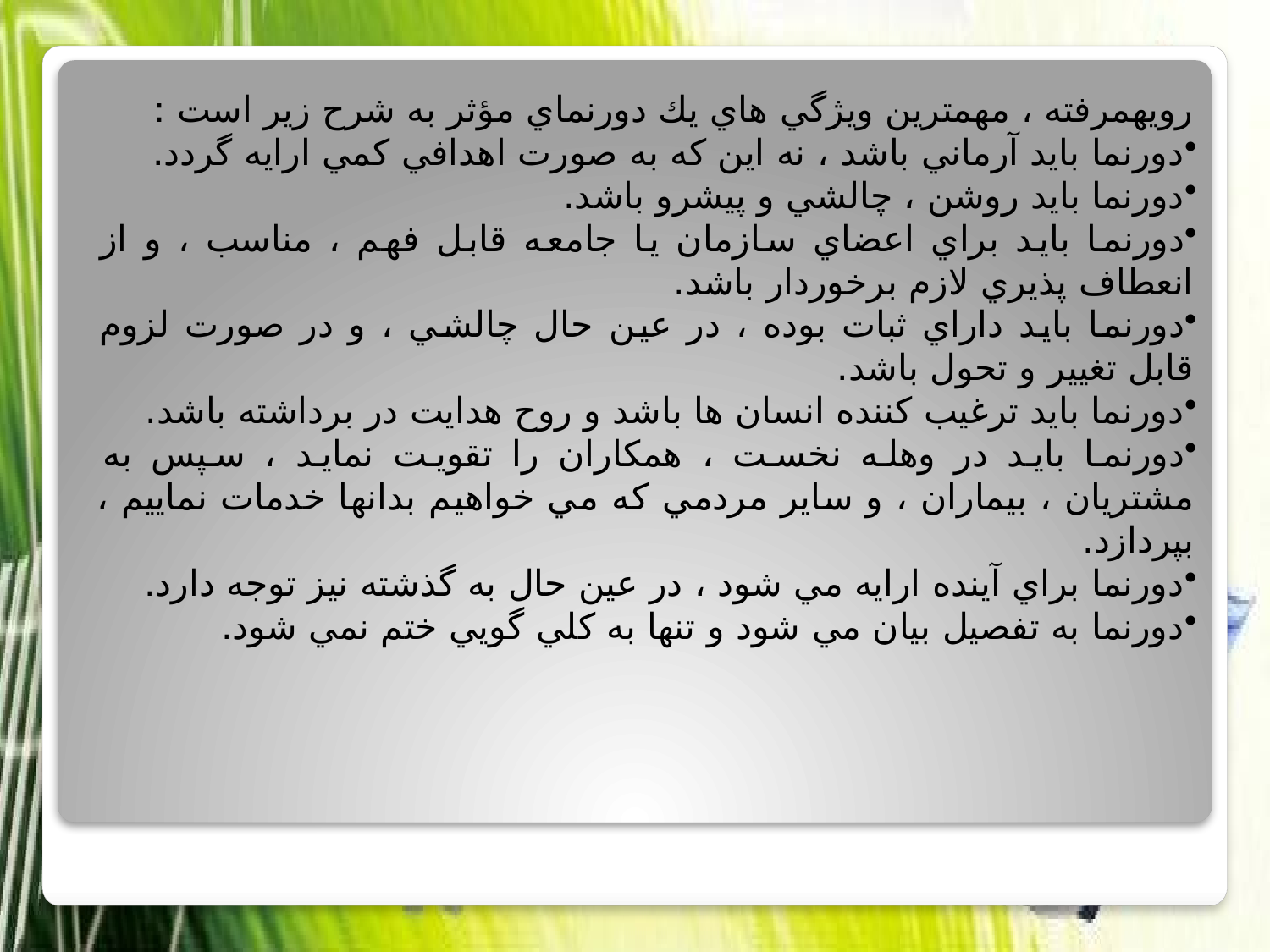

رويهمرفته ، مهمترين ويژگي هاي يك دورنماي مؤثر به شرح زير است :
دورنما بايد آرماني باشد ، نه اين كه به صورت اهدافي كمي ارايه گردد.
دورنما بايد روشن ، چالشي و پيشرو باشد.
دورنما بايد براي اعضاي سازمان يا جامعه قابل فهم ، مناسب ، و از انعطاف پذيري لازم برخوردار باشد.
دورنما بايد داراي ثبات بوده ، در عين حال چالشي ، و در صورت لزوم قابل تغيير و تحول باشد.
دورنما بايد ترغيب كننده انسان ها باشد و روح هدايت در برداشته باشد.
دورنما بايد در وهله نخست ، همكاران را تقويت نمايد ، سپس به مشتريان ، بيماران ، و ساير مردمي كه مي خواهيم بدانها خدمات نماييم ، بپردازد.
دورنما براي آينده ارايه مي شود ، در عين حال به گذشته نيز توجه دارد.
دورنما به تفصيل بيان مي شود و تنها به كلي گويي ختم نمي شود.

#